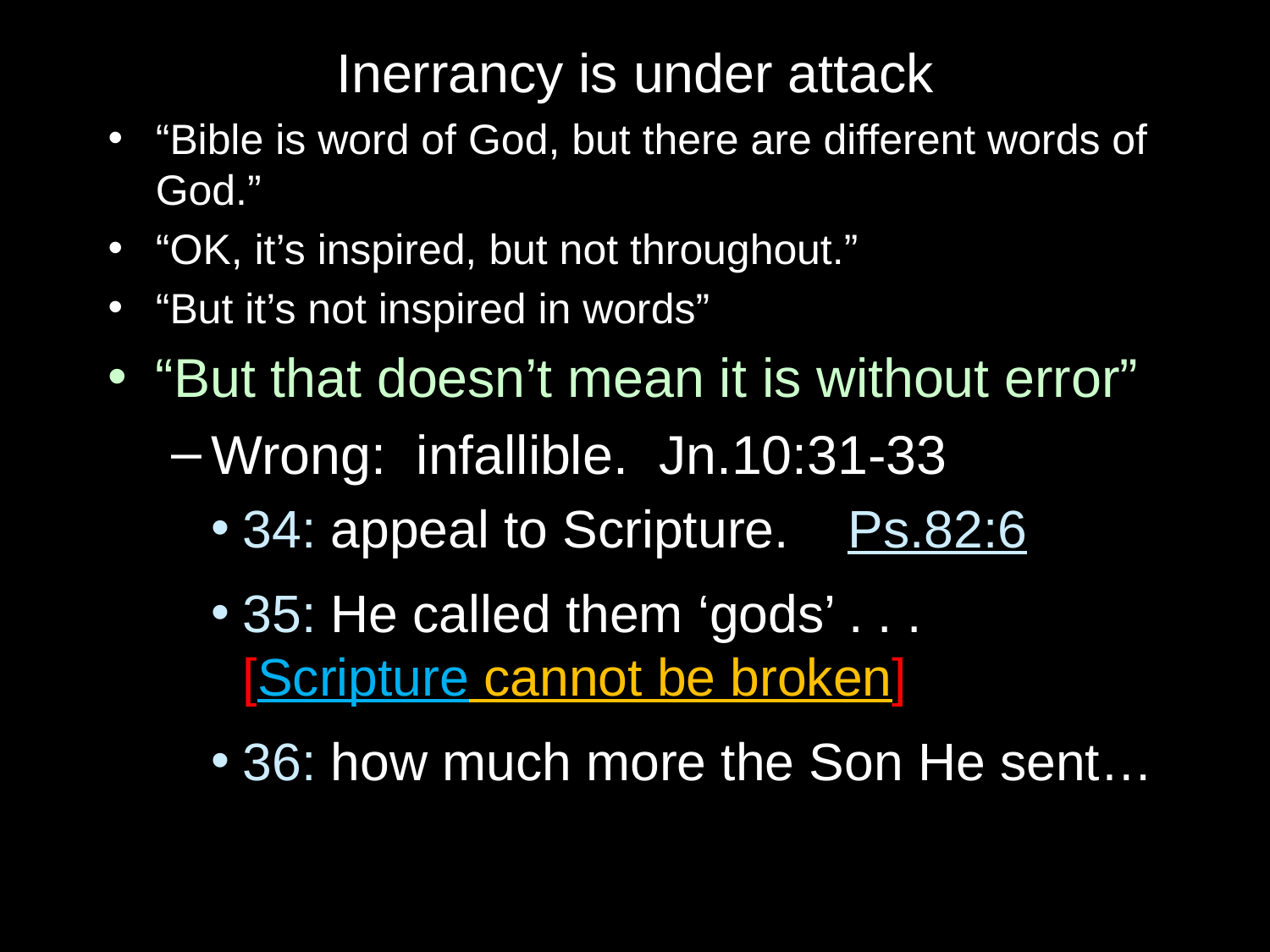

Inerrancy is under attack
“Bible is word of God, but there are different words of God.”
“OK, it’s inspired, but not throughout.”
“But it’s not inspired in words”
“But that doesn’t mean it is without error”
Wrong:  infallible.  Jn.10:31-33
34: appeal to Scripture.    Ps.82:6
35: He called them ‘gods’ . . . [Scripture cannot be broken]
36: how much more the Son He sent…